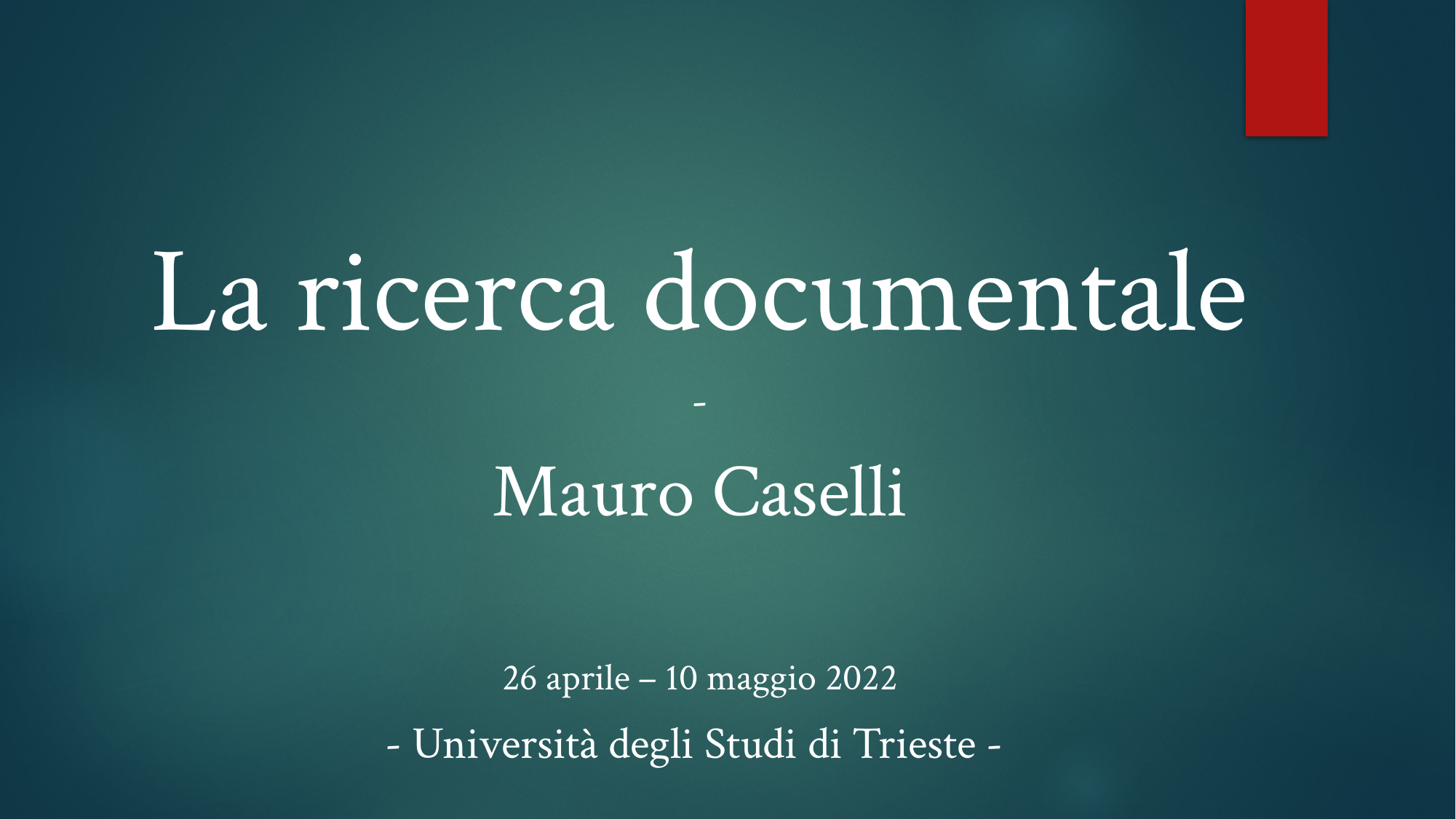

#
La ricerca documentale
-
Mauro Caselli

26 aprile – 10 maggio 2022
- Università degli Studi di Trieste -